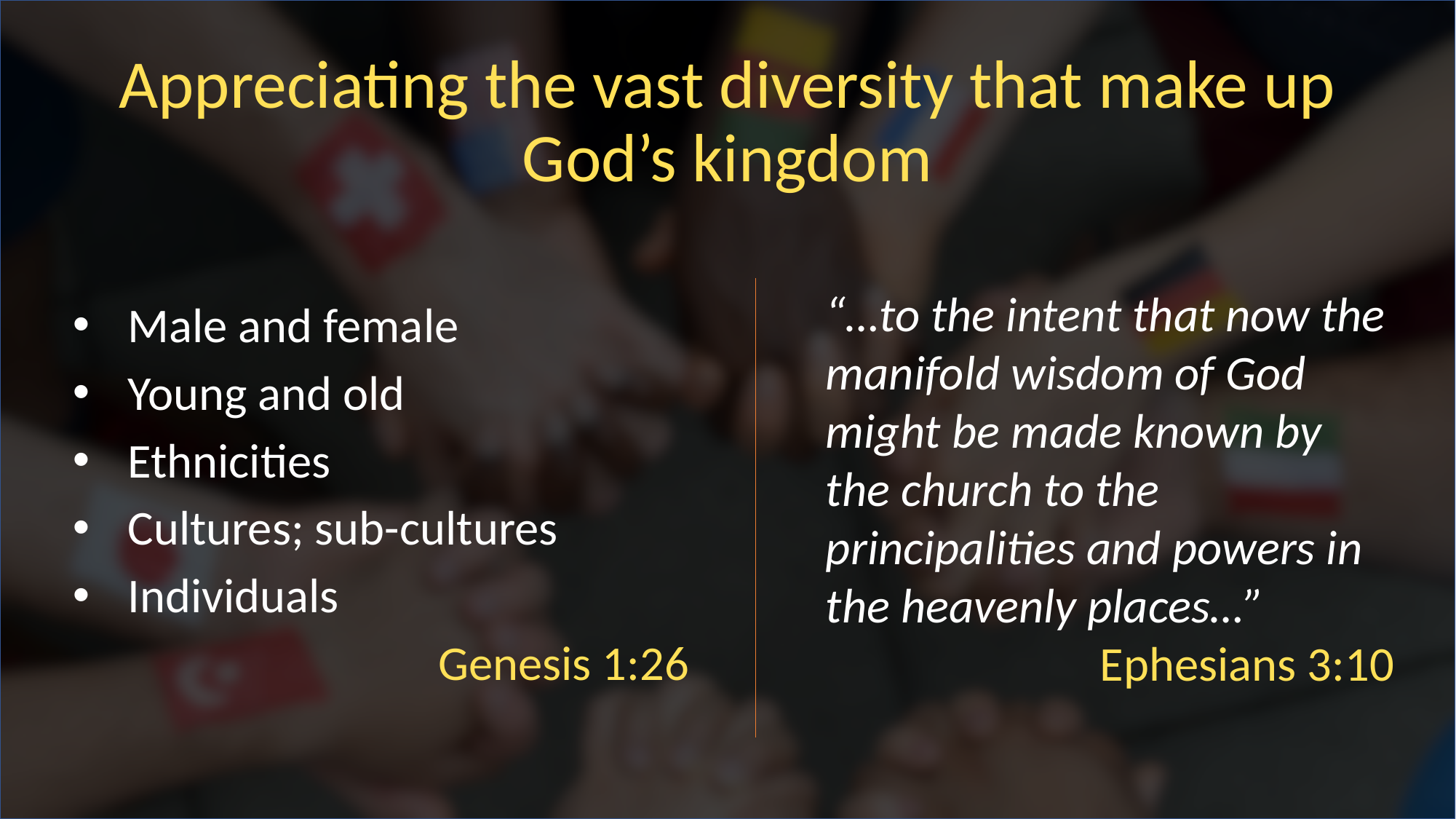

# Appreciating the vast diversity that make up God’s kingdom
“…to the intent that now the manifold wisdom of God might be made known by the church to the principalities and powers in the heavenly places…”
Ephesians 3:10
Male and female
Young and old
Ethnicities
Cultures; sub-cultures
Individuals
Genesis 1:26